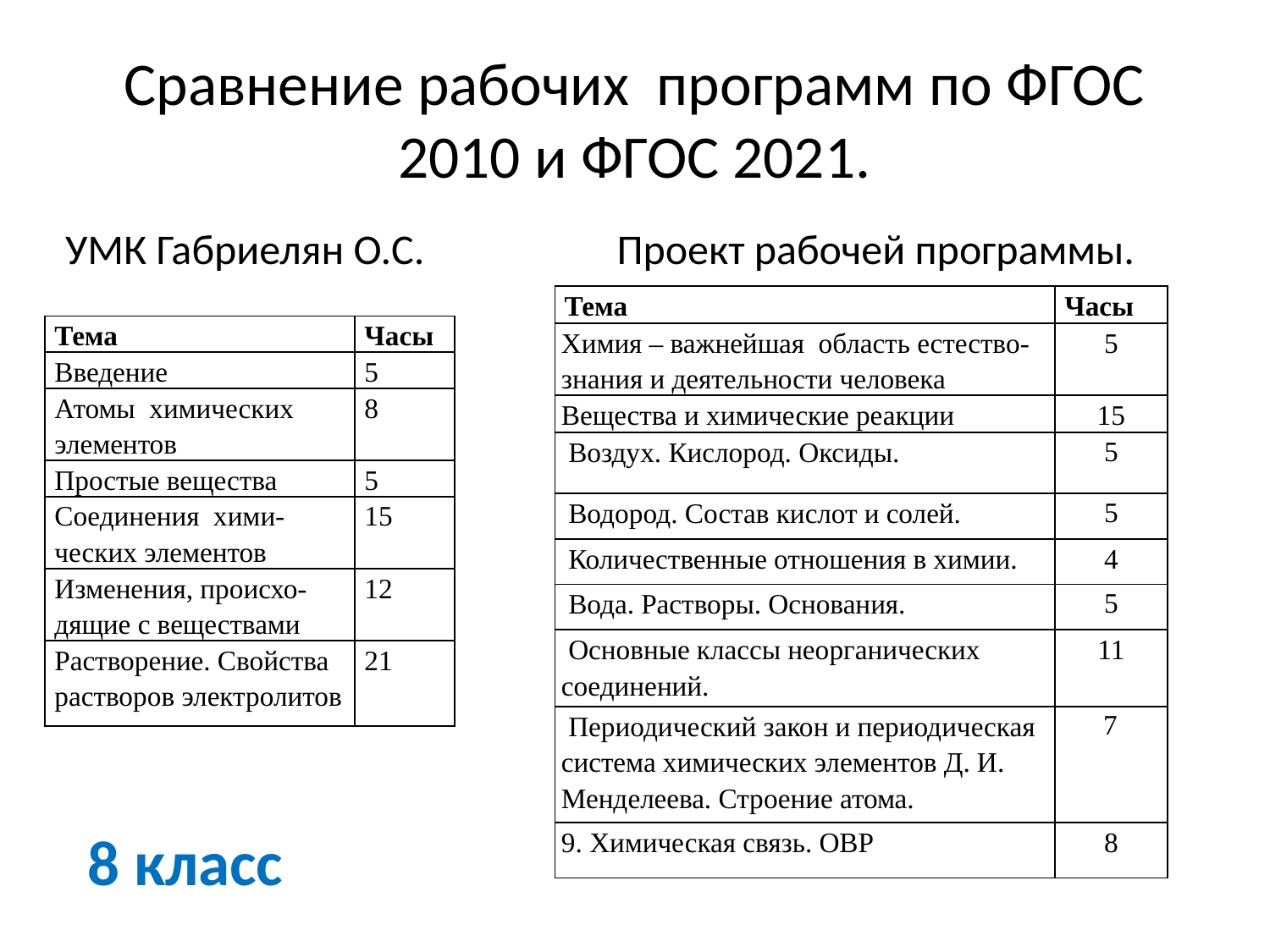

# Сравнение рабочих  программ по ФГОС 2010 и ФГОС 2021.
УМК Габриелян О.С.
Проект рабочей программы.

| Тема | Часы |
| --- | --- |
| Химия – важнейшая область естество-знания и деятельности человека | 5 |
| Вещества и химические реакции | 15 |
| Воздух. Кислород. Оксиды. | 5 |
| Водород. Состав кислот и солей. | 5 |
| Количественные отношения в химии. | 4 |
| Вода. Растворы. Основания. | 5 |
| Основные классы неорганических соединений. | 11 |
| Периодический закон и периодическая система химических элементов Д. И. Менделеева. Строение атома. | 7 |
| 9. Химическая связь. ОВР | 8 |
| Тема | Часы |
| --- | --- |
| Введение | 5 |
| Атомы химических элементов | 8 |
| Простые вещества | 5 |
| Соединения хими-ческих элементов | 15 |
| Изменения, происхо-дящие с веществами | 12 |
| Растворение. Свойства растворов электролитов | 21 |
8 класс